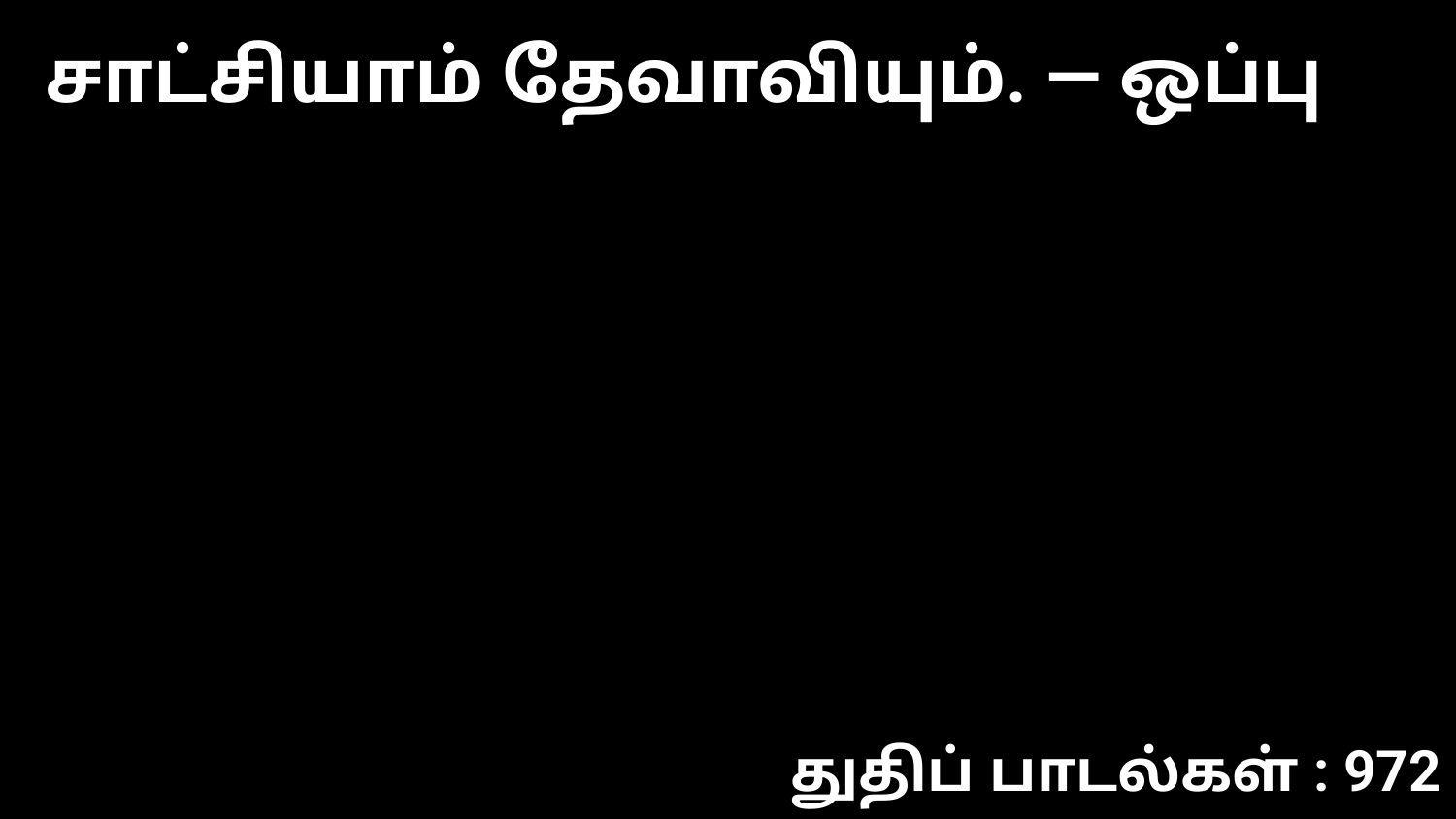

சாட்சியாம் தேவாவியும். — ஒப்பு
துதிப் பாடல்கள் : 972